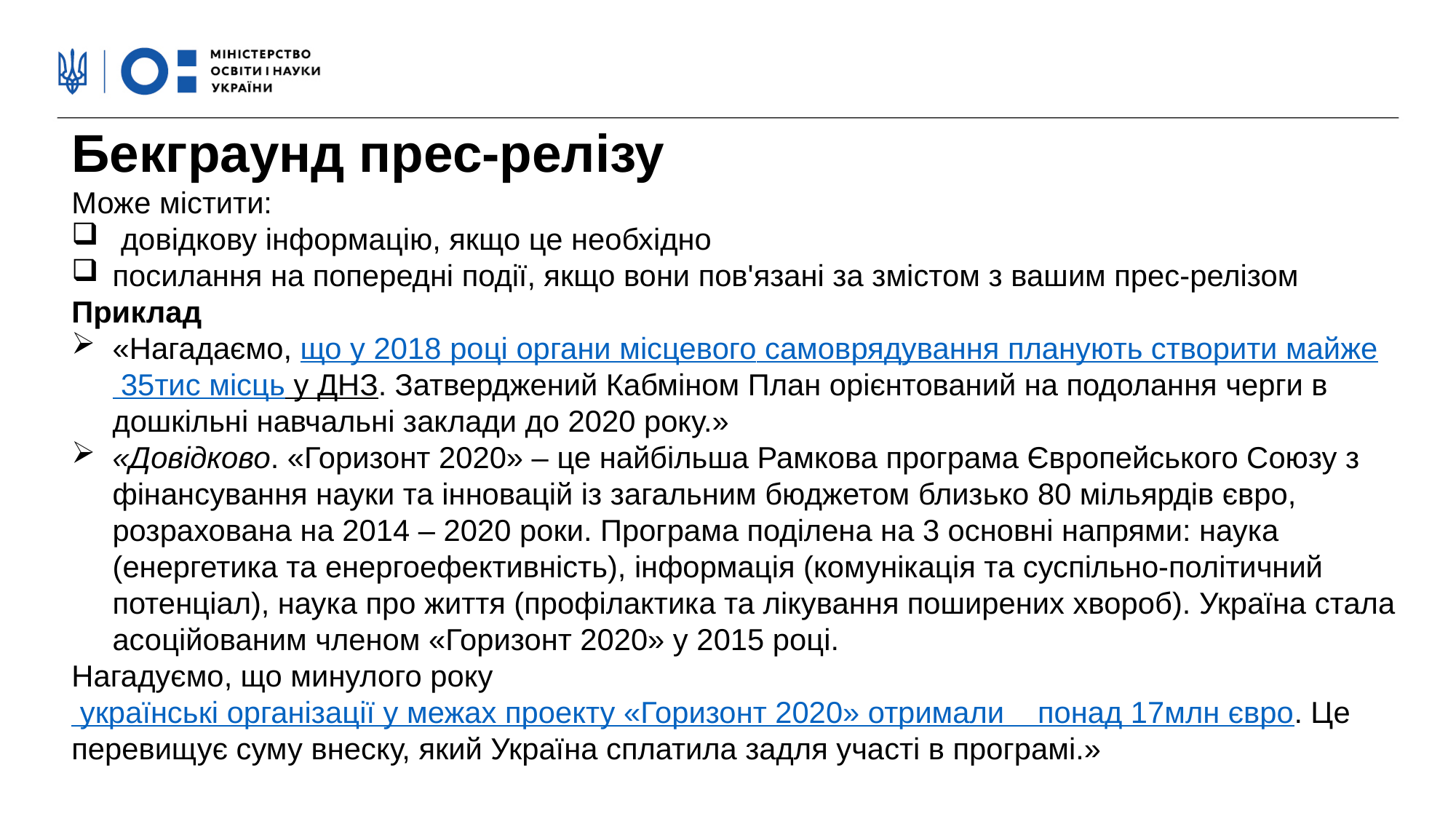

Бекграунд прес-релізу
Може містити:
 довідкову інформацію, якщо це необхідно
посилання на попередні події, якщо вони пов'язані за змістом з вашим прес-релізом
Приклад
«Нагадаємо, що у 2018 році органи місцевого самоврядування планують створити майже 35тис місць у ДНЗ. Затверджений Кабміном План орієнтований на подолання черги в дошкільні навчальні заклади до 2020 року.»
«Довідково. «Горизонт 2020» – це найбільша Рамкова програма Європейського Союзу з фінансування науки та інновацій із загальним бюджетом близько 80 мільярдів євро, розрахована на 2014 – 2020 роки. Програма поділена на 3 основні напрями: наука (енергетика та енергоефективність), інформація (комунікація та суспільно-політичний потенціал), наука про життя (профілактика та лікування поширених хвороб). Україна стала асоційованим членом «Горизонт 2020» у 2015 році.
Нагадуємо, що минулого року українські організації у межах проекту «Горизонт 2020» отримали    понад 17млн євро. Це перевищує суму внеску, який Україна сплатила задля участі в програмі.»